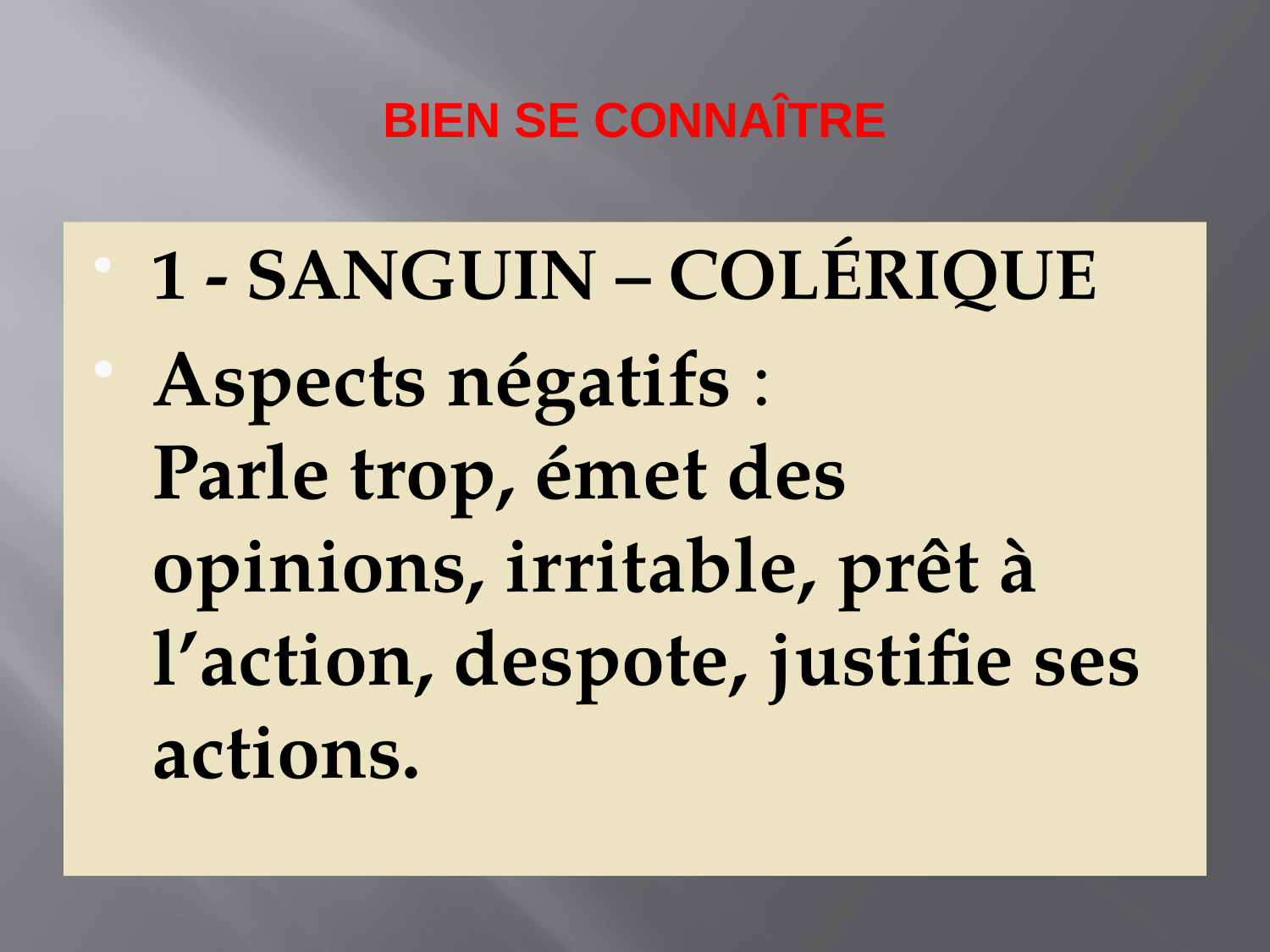

# BIEN SE CONNAÎTRE
1 - SANGUIN – COLÉRIQUE
Aspects négatifs :              Parle trop, émet des opinions, irritable, prêt à l’action, despote, justifie ses actions.